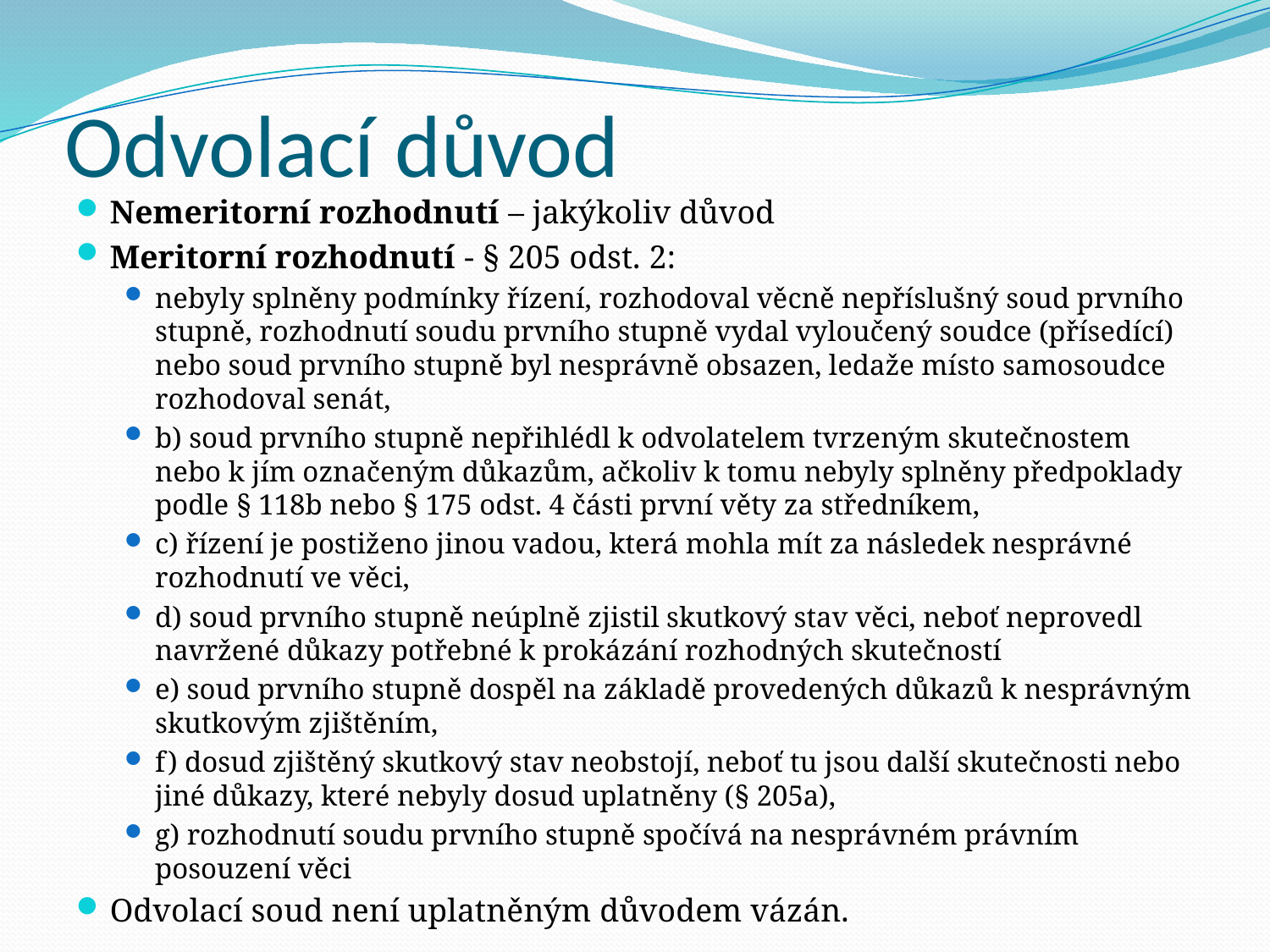

# Odvolací důvod
Nemeritorní rozhodnutí – jakýkoliv důvod
Meritorní rozhodnutí - § 205 odst. 2:
nebyly splněny podmínky řízení, rozhodoval věcně nepříslušný soud prvního stupně, rozhodnutí soudu prvního stupně vydal vyloučený soudce (přísedící) nebo soud prvního stupně byl nesprávně obsazen, ledaže místo samosoudce rozhodoval senát,
b) soud prvního stupně nepřihlédl k odvolatelem tvrzeným skutečnostem nebo k jím označeným důkazům, ačkoliv k tomu nebyly splněny předpoklady podle § 118b nebo § 175 odst. 4 části první věty za středníkem,
c) řízení je postiženo jinou vadou, která mohla mít za následek nesprávné rozhodnutí ve věci,
d) soud prvního stupně neúplně zjistil skutkový stav věci, neboť neprovedl navržené důkazy potřebné k prokázání rozhodných skutečností
e) soud prvního stupně dospěl na základě provedených důkazů k nesprávným skutkovým zjištěním,
f) dosud zjištěný skutkový stav neobstojí, neboť tu jsou další skutečnosti nebo jiné důkazy, které nebyly dosud uplatněny (§ 205a),
g) rozhodnutí soudu prvního stupně spočívá na nesprávném právním posouzení věci
Odvolací soud není uplatněným důvodem vázán.